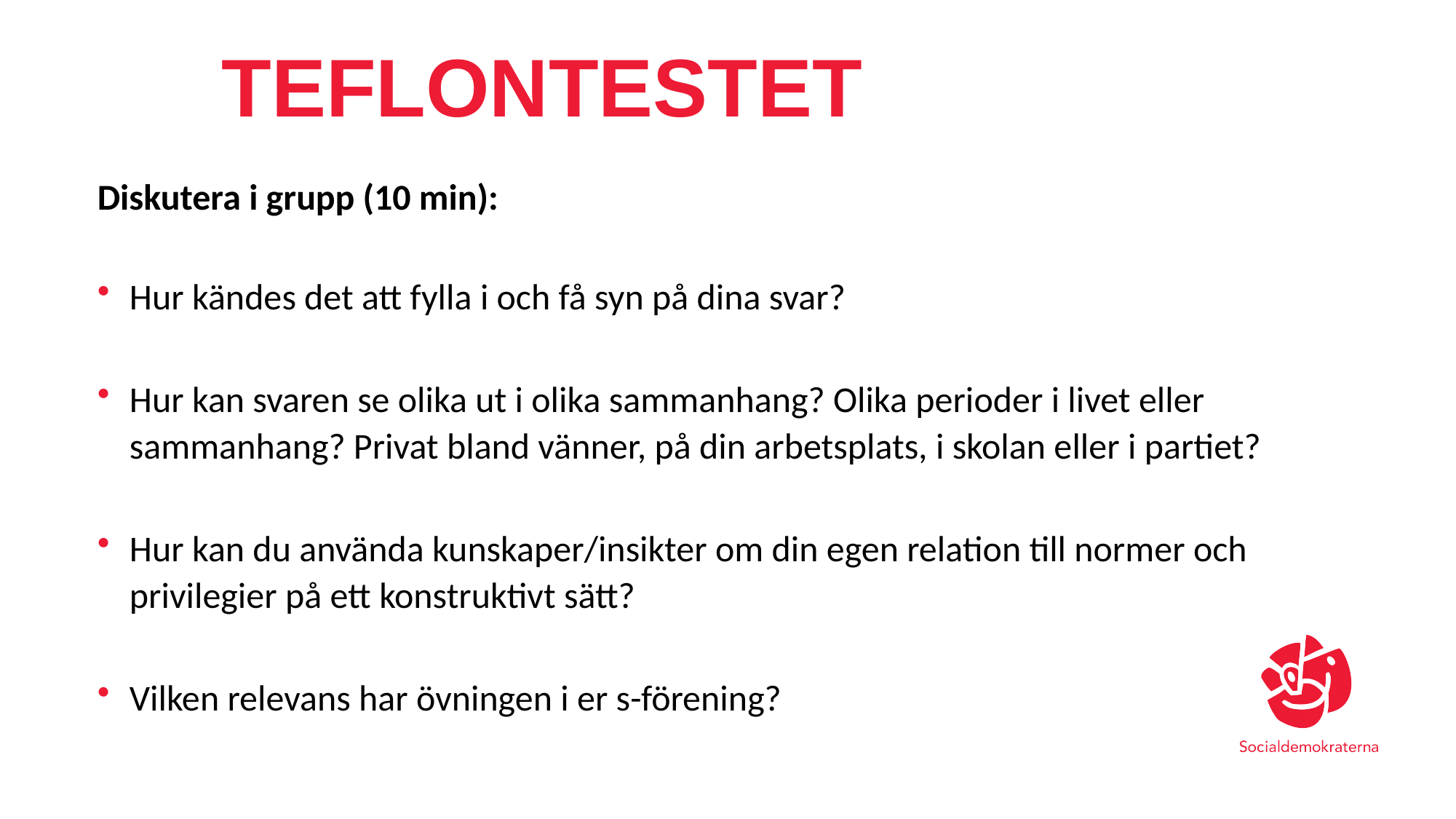

# Teflontestet
Diskutera i grupp (10 min):
Hur kändes det att fylla i och få syn på dina svar?
Hur kan svaren se olika ut i olika sammanhang? Olika perioder i livet eller sammanhang? Privat bland vänner, på din arbetsplats, i skolan eller i partiet?
Hur kan du använda kunskaper/insikter om din egen relation till normer och privilegier på ett konstruktivt sätt?
Vilken relevans har övningen i er s-förening?